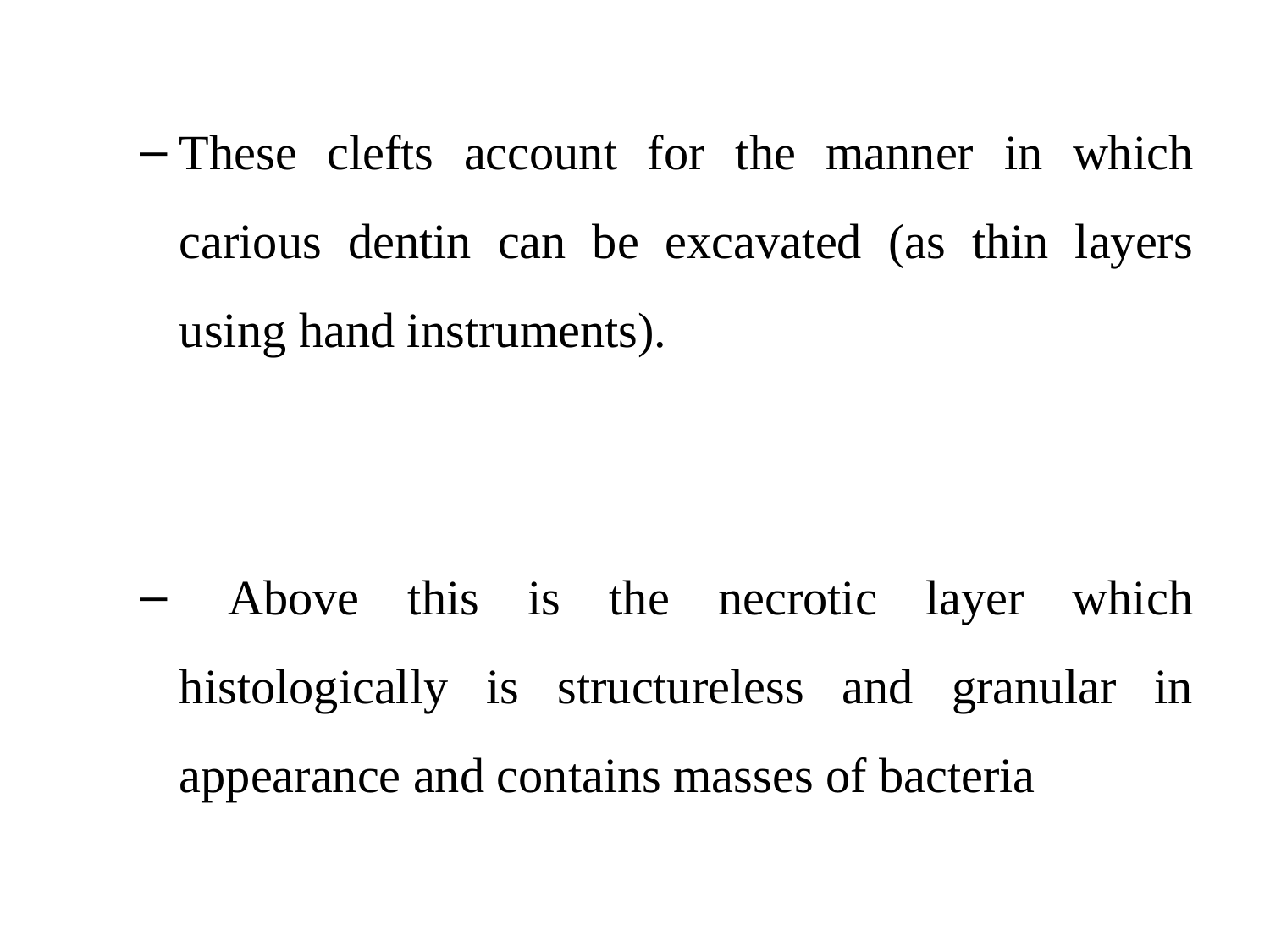

These clefts account for the manner in which carious dentin can be excavated (as thin layers using hand instruments).

 Above this is the necrotic layer which histologically is structureless and granular in appearance and contains masses of bacteria